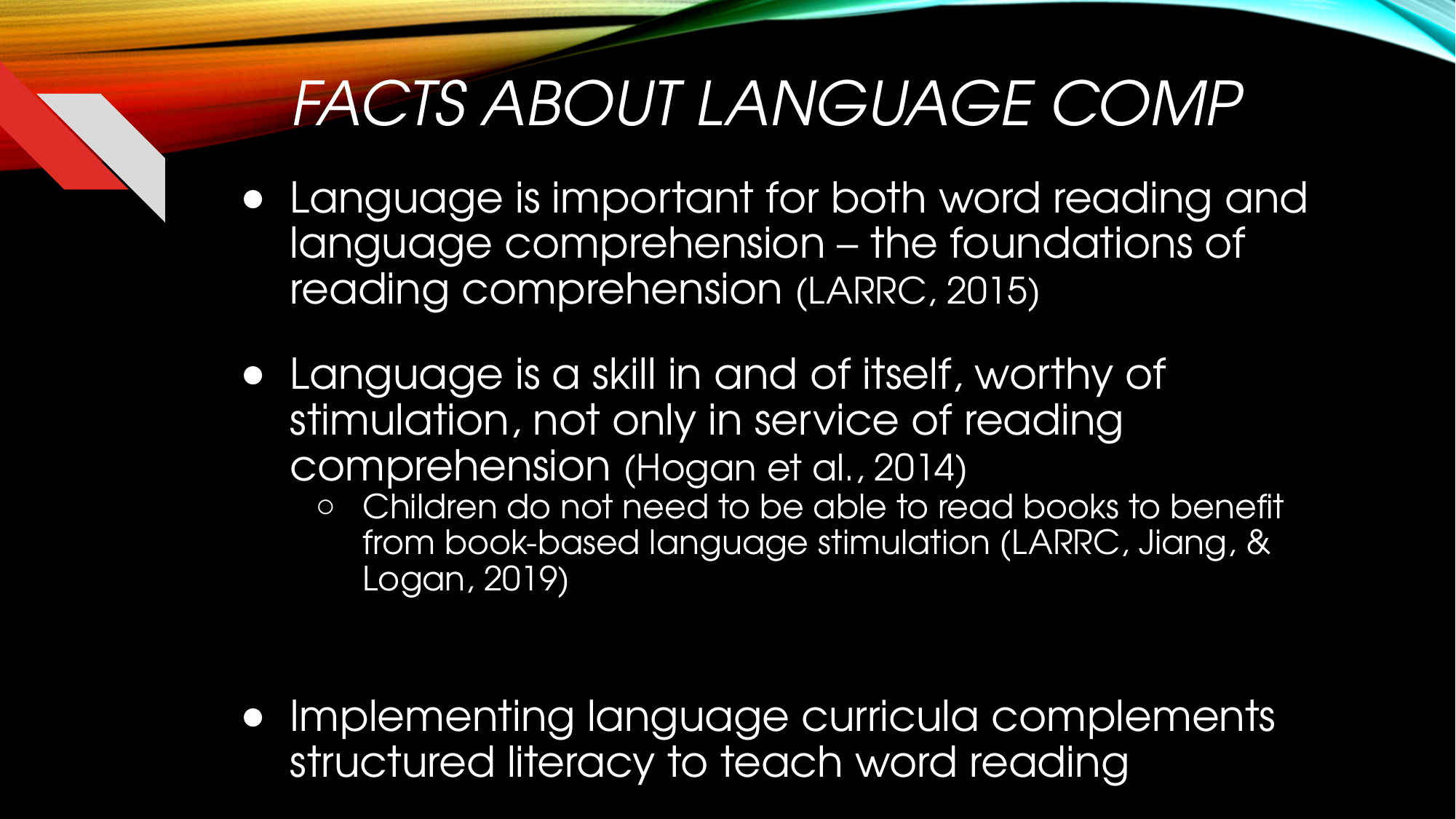

# FACTS about Language comp
Language is important for both word reading and language comprehension – the foundations of reading comprehension (LARRC, 2015)

Language is a skill in and of itself, worthy of stimulation, not only in service of reading comprehension (Hogan et al., 2014)
Children do not need to be able to read books to benefit from book-based language stimulation (LARRC, Jiang, & Logan, 2019)

Implementing language curricula complements structured literacy to teach word reading